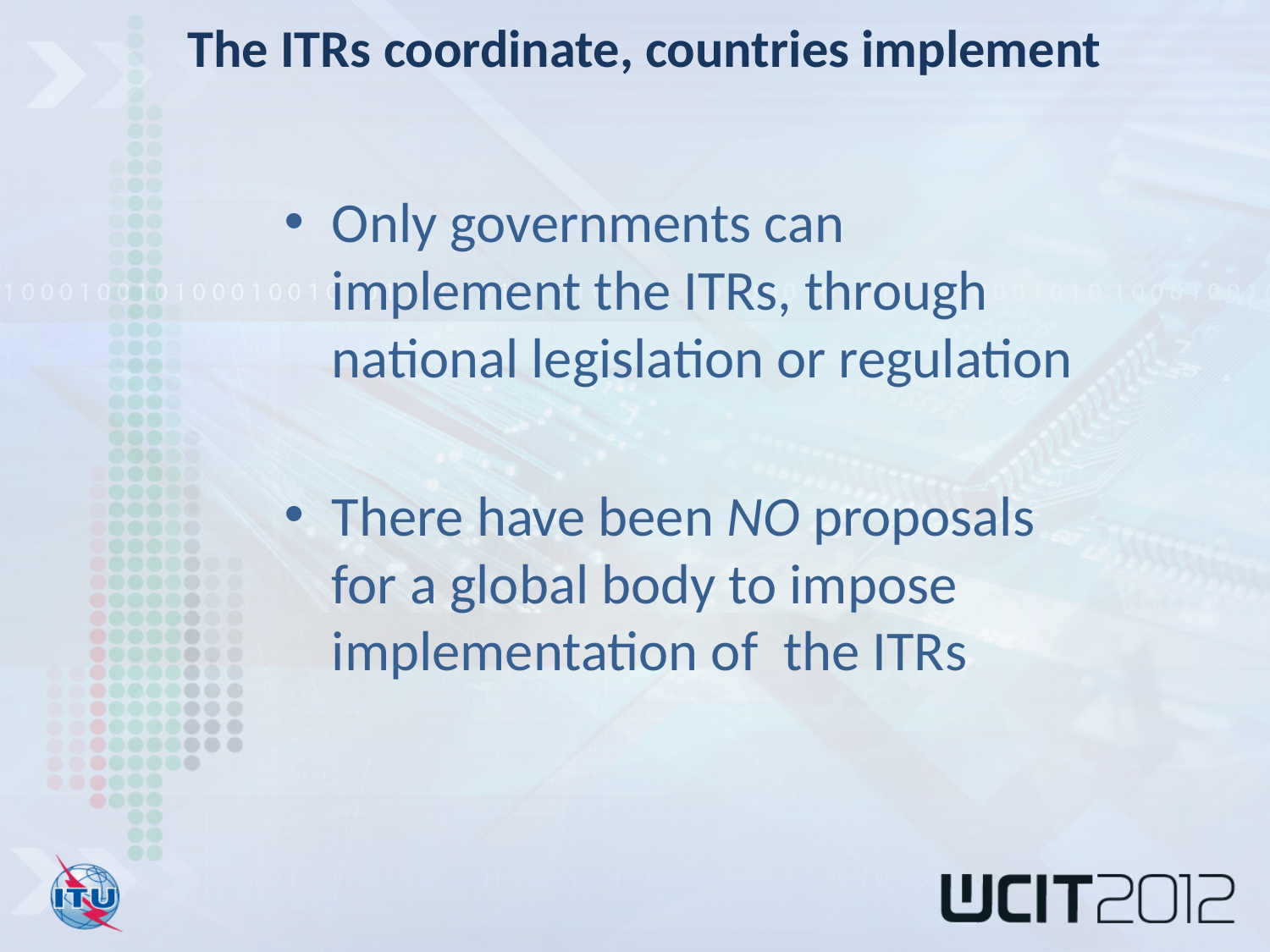

The ITRs coordinate, countries implement
Only governments can implement the ITRs, through national legislation or regulation

There have been NO proposals for a global body to impose implementation of  the ITRs